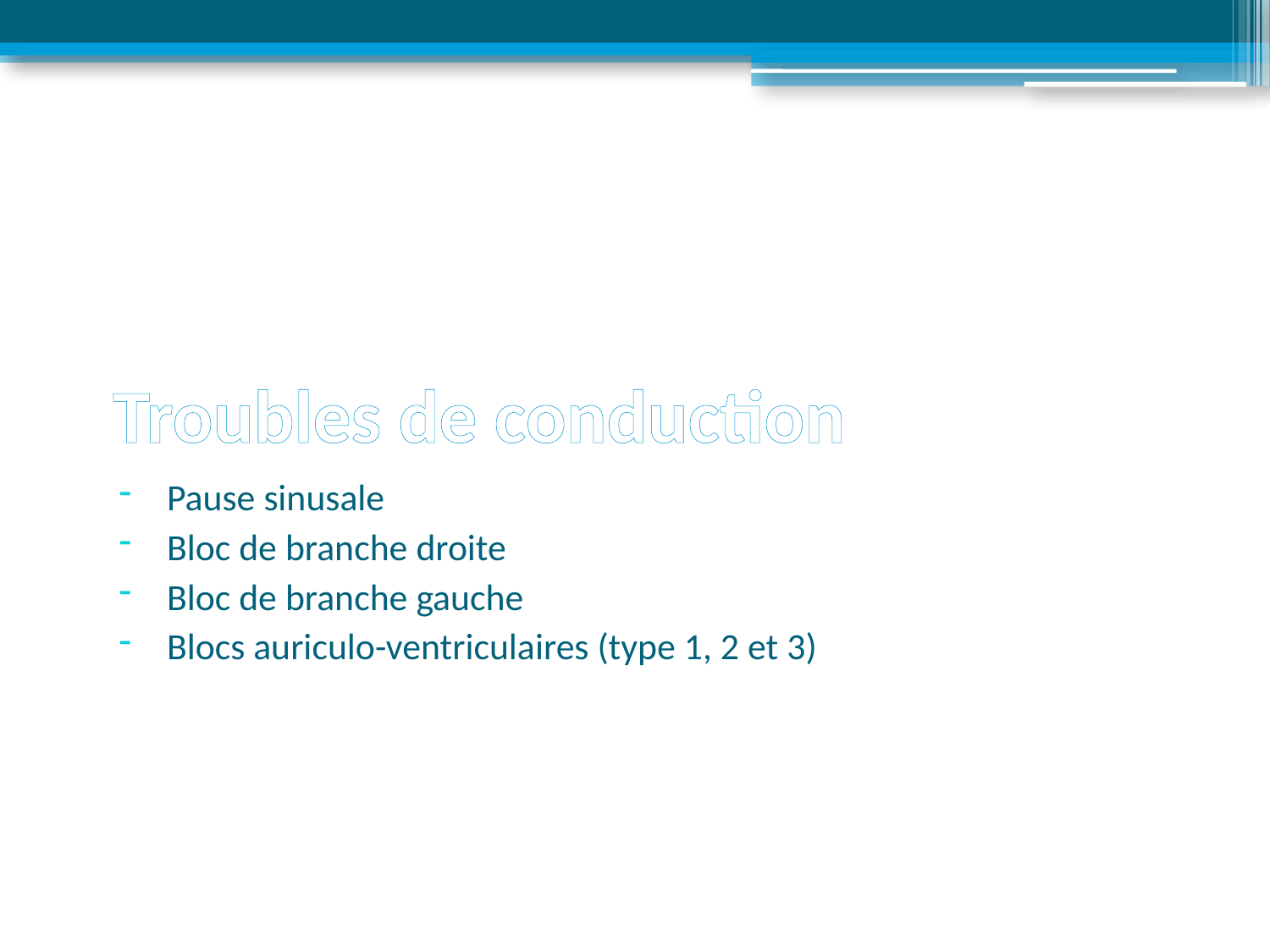

# Troubles de conduction
Pause sinusale
Bloc de branche droite
Bloc de branche gauche
Blocs auriculo-ventriculaires (type 1, 2 et 3)